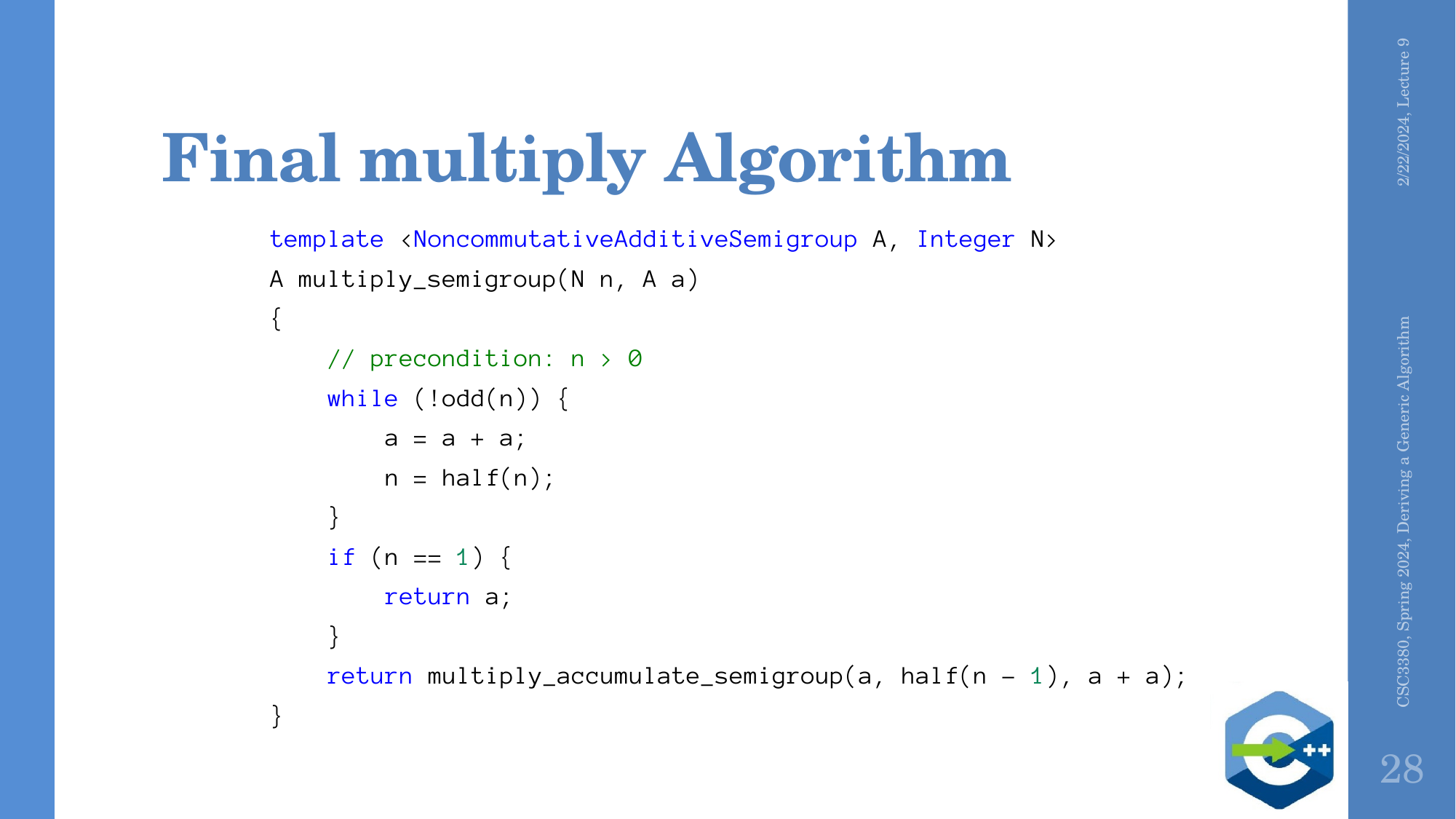

# Final multiply Algorithm
2/22/2024, Lecture 9
template <NoncommutativeAdditiveSemigroup A, Integer N>
A multiply_semigroup(N n, A a)
{
    // precondition: n > 0
    while (!odd(n)) {
        a = a + a;
        n = half(n);
    }
    if (n == 1) {
        return a;
    }
    return multiply_accumulate_semigroup(a, half(n - 1), a + a);
}

CSC3380, Spring 2024, Deriving a Generic Algorithm
28